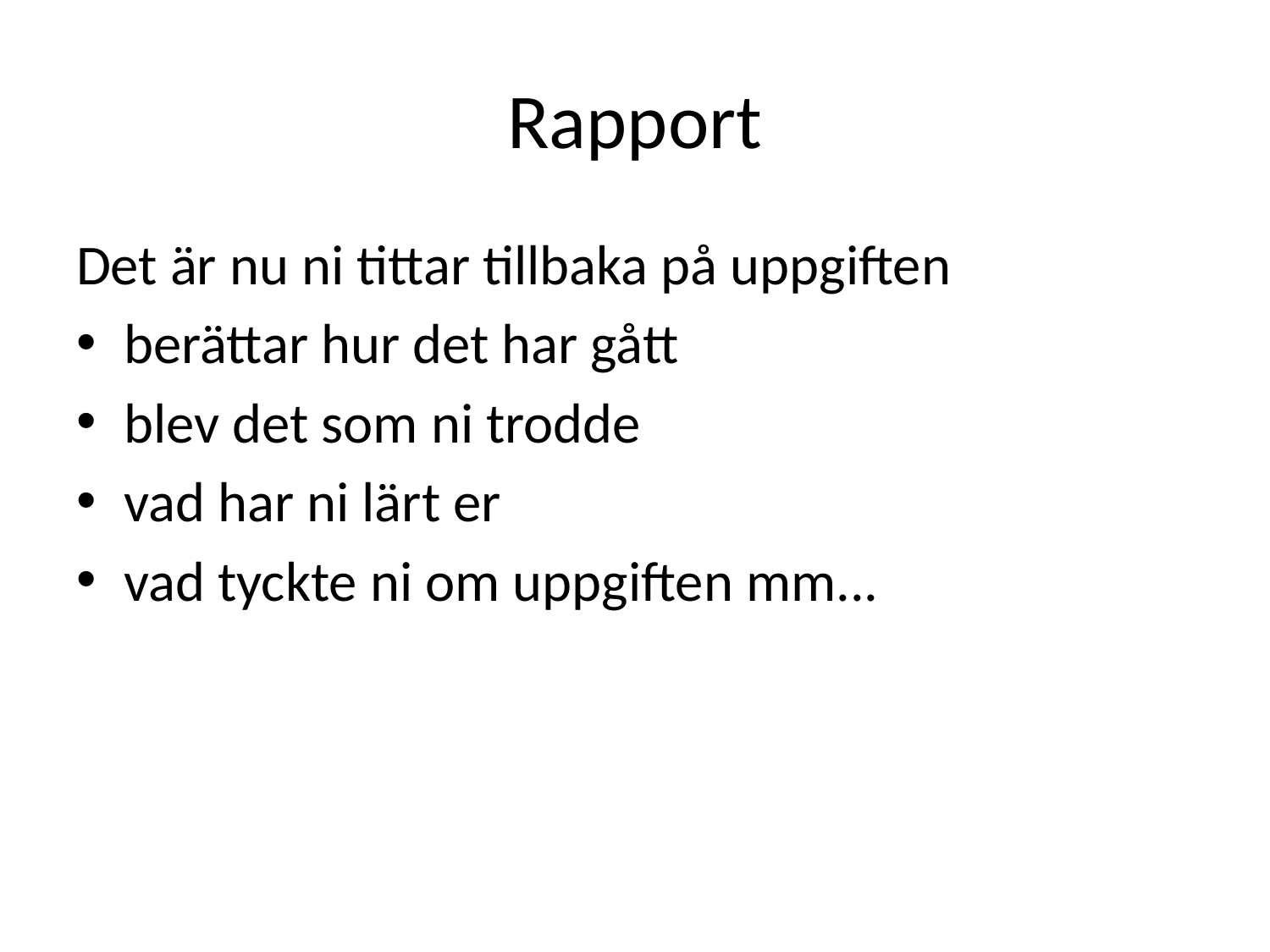

# Rapport
Det är nu ni tittar tillbaka på uppgiften
berättar hur det har gått
blev det som ni trodde
vad har ni lärt er
vad tyckte ni om uppgiften mm...